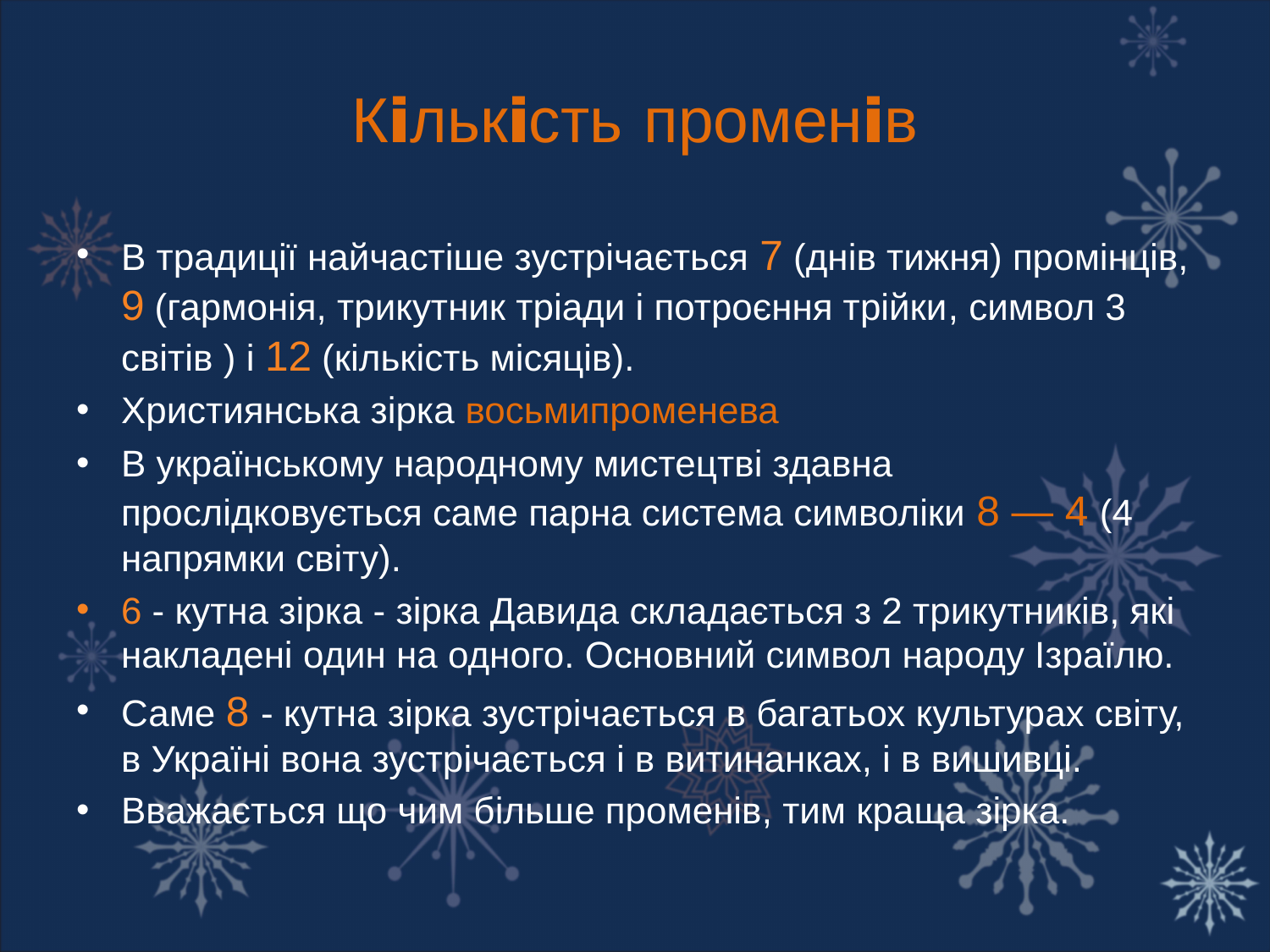

# Кiлькiсть променiв
В традиції найчастіше зустрічається 7 (днів тижня) промінців, 9 (гармонія, трикутник тріади і потроєння трійки, символ 3 світів ) і 12 (кількість місяців).
Християнська зірка восьмипроменева
В українському народному мистецтві здавна прослідковується саме парна система символіки 8 — 4 (4 напрямки світу).
6 - кутна зірка - зірка Давида складається з 2 трикутників, які накладені один на одного. Основний символ народу Ізраїлю.
Саме 8 - кутна зірка зустрічається в багатьох культурах світу, в Україні вона зустрічається і в витинанках, і в вишивці.
Вважається що чим більше променів, тим краща зірка.